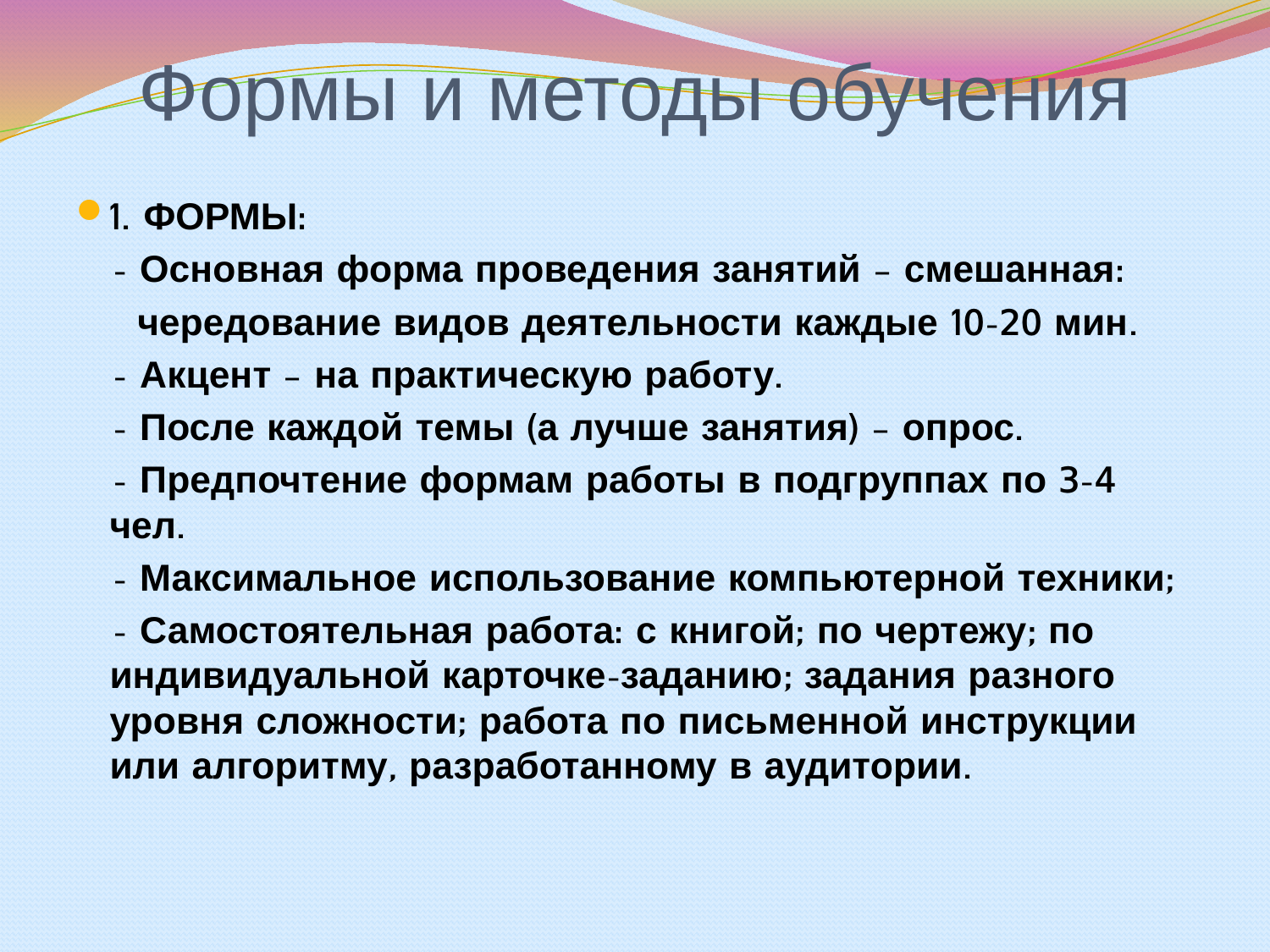

# Формы и методы обучения
1. ФОРМЫ:
   - Основная форма проведения занятий – смешанная:
     чередование видов деятельности каждые 10-20 мин.
   - Акцент – на практическую работу.
   - После каждой темы (а лучше занятия) – опрос.
   - Предпочтение формам работы в подгруппах по 3-4 чел.
   - Максимальное использование компьютерной техники;
   - Самостоятельная работа: с книгой; по чертежу; по индивидуальной карточке-заданию; задания разного уровня сложности; работа по письменной инструкции или алгоритму, разработанному в аудитории.